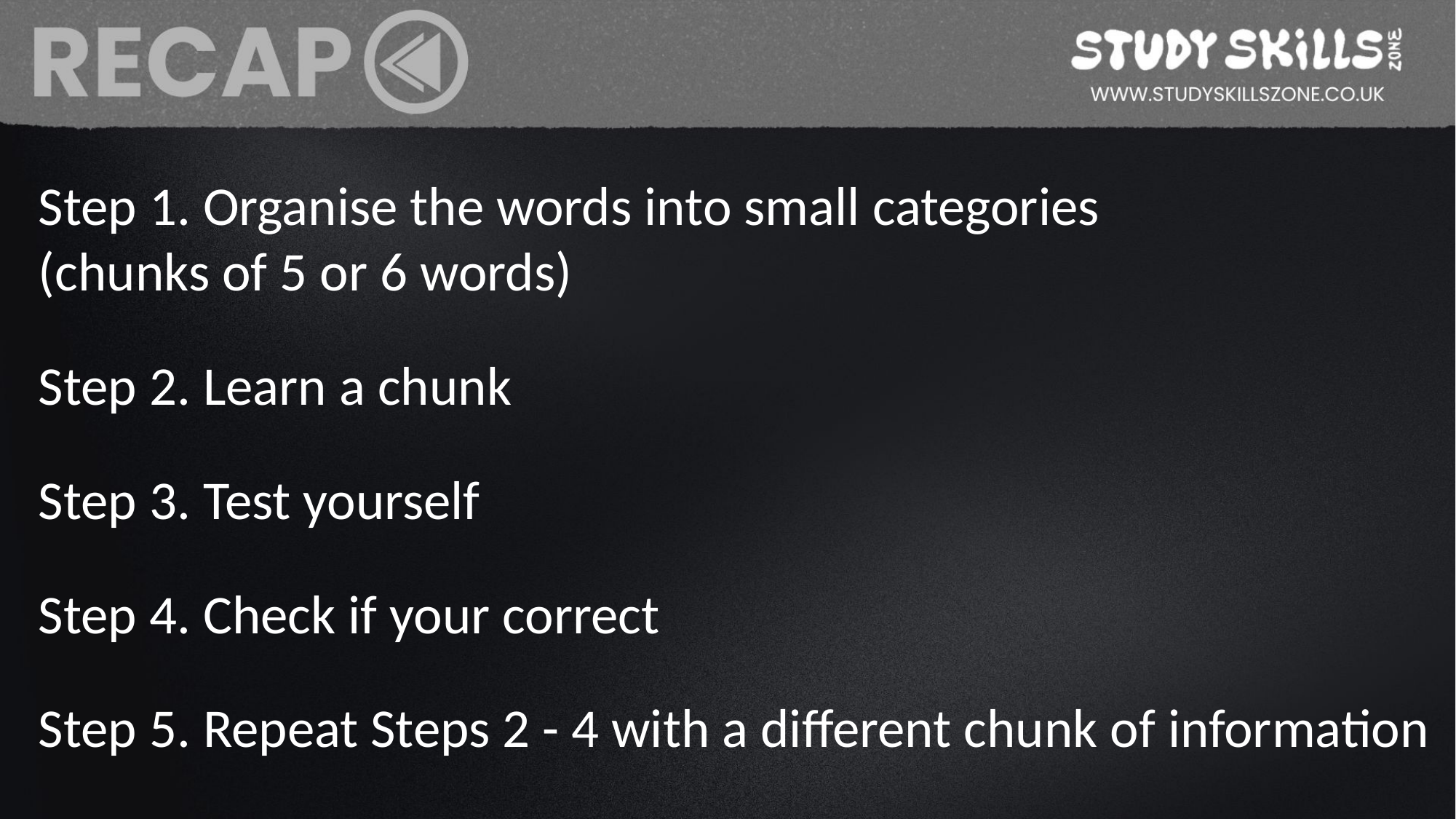

Step 1. Organise the words into small categories
(chunks of 5 or 6 words)
Step 2. Learn a chunk
Step 3. Test yourself
Step 4. Check if your correct
Step 5. Repeat Steps 2 - 4 with a different chunk of information